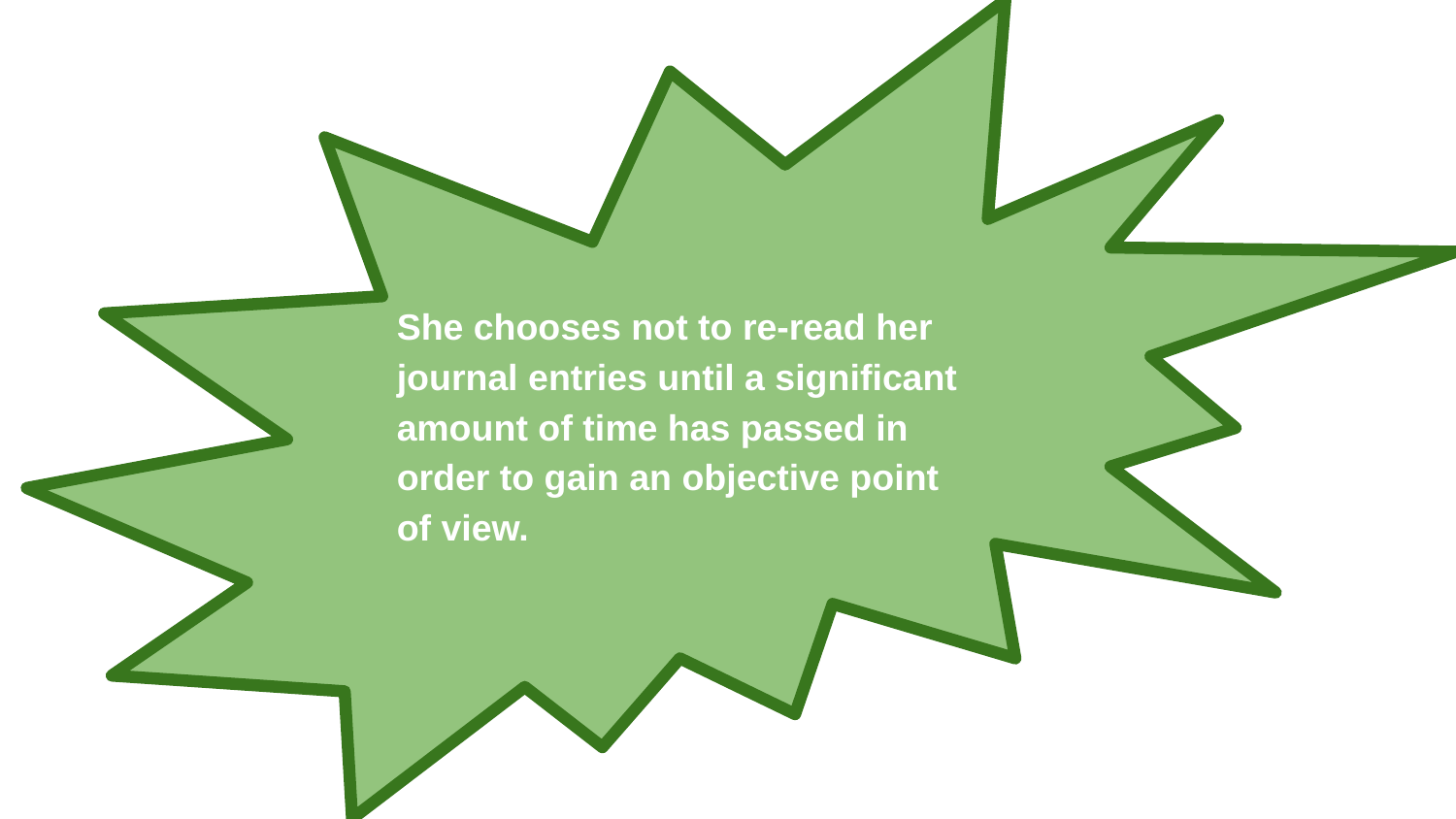

She chooses not to re-read her journal entries until a significant amount of time has passed in order to gain an objective point of view.